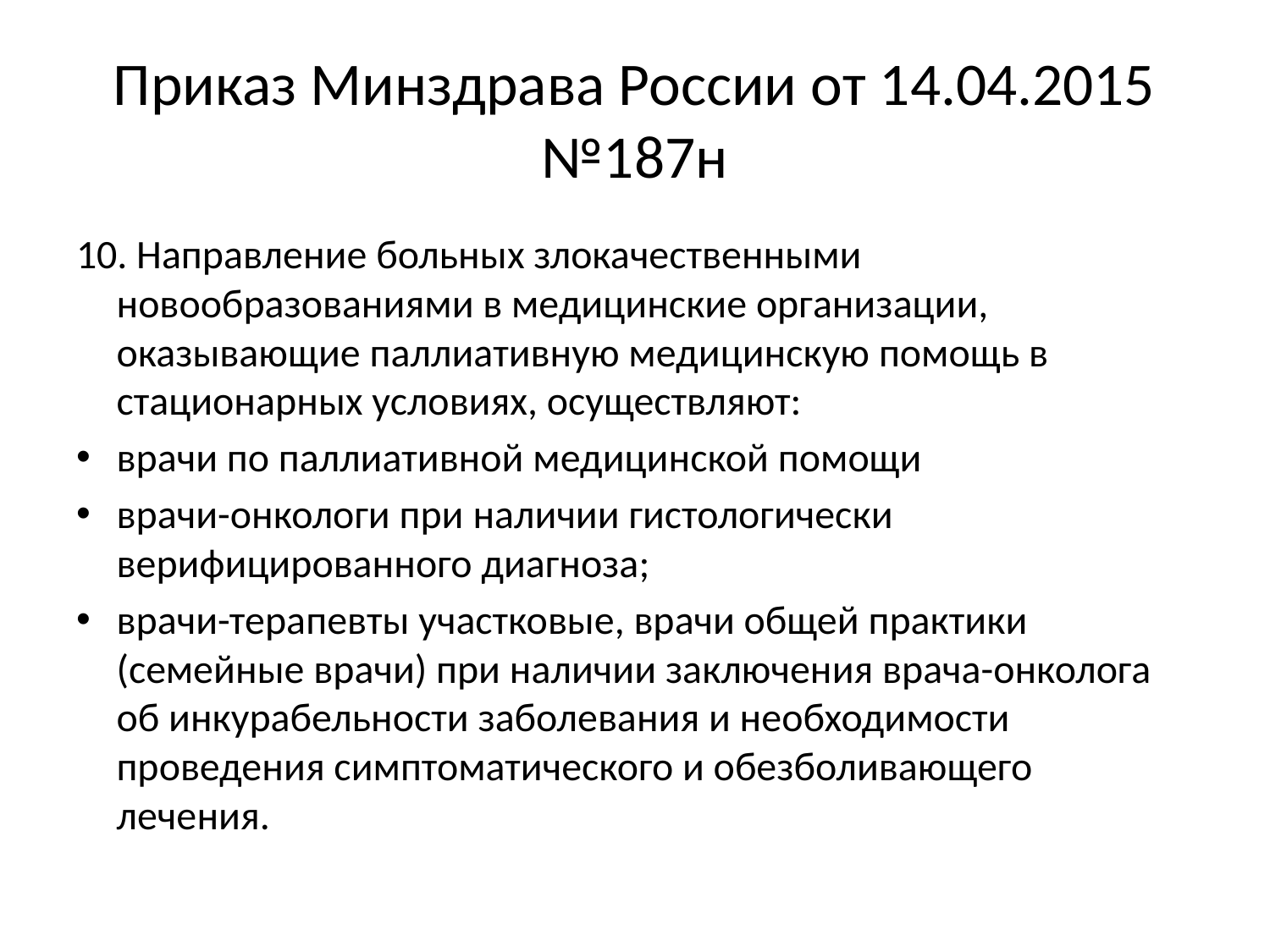

# Приказ Минздрава России от 14.04.2015 №187н
10. Направление больных злокачественными новообразованиями в медицинские организации, оказывающие паллиативную медицинскую помощь в стационарных условиях, осуществляют:
врачи по паллиативной медицинской помощи
врачи-онкологи при наличии гистологически верифицированного диагноза;
врачи-терапевты участковые, врачи общей практики (семейные врачи) при наличии заключения врача-онколога об инкурабельности заболевания и необходимости проведения симптоматического и обезболивающего лечения.